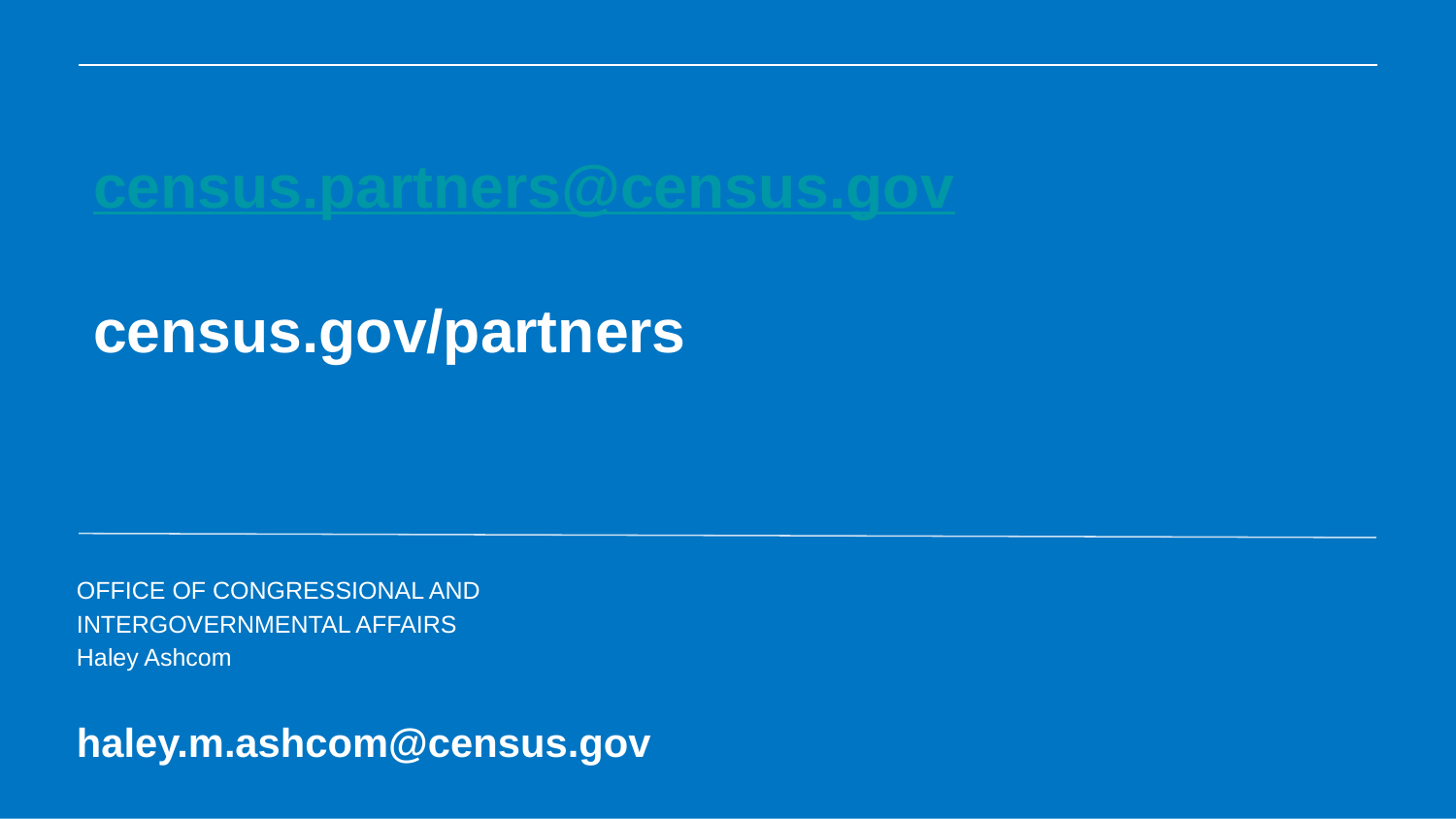

census.partners@census.gov

census.gov/partners

OFFICE OF CONGRESSIONAL AND
INTERGOVERNMENTAL AFFAIRS
Haley Ashcom

haley.m.ashcom@census.gov